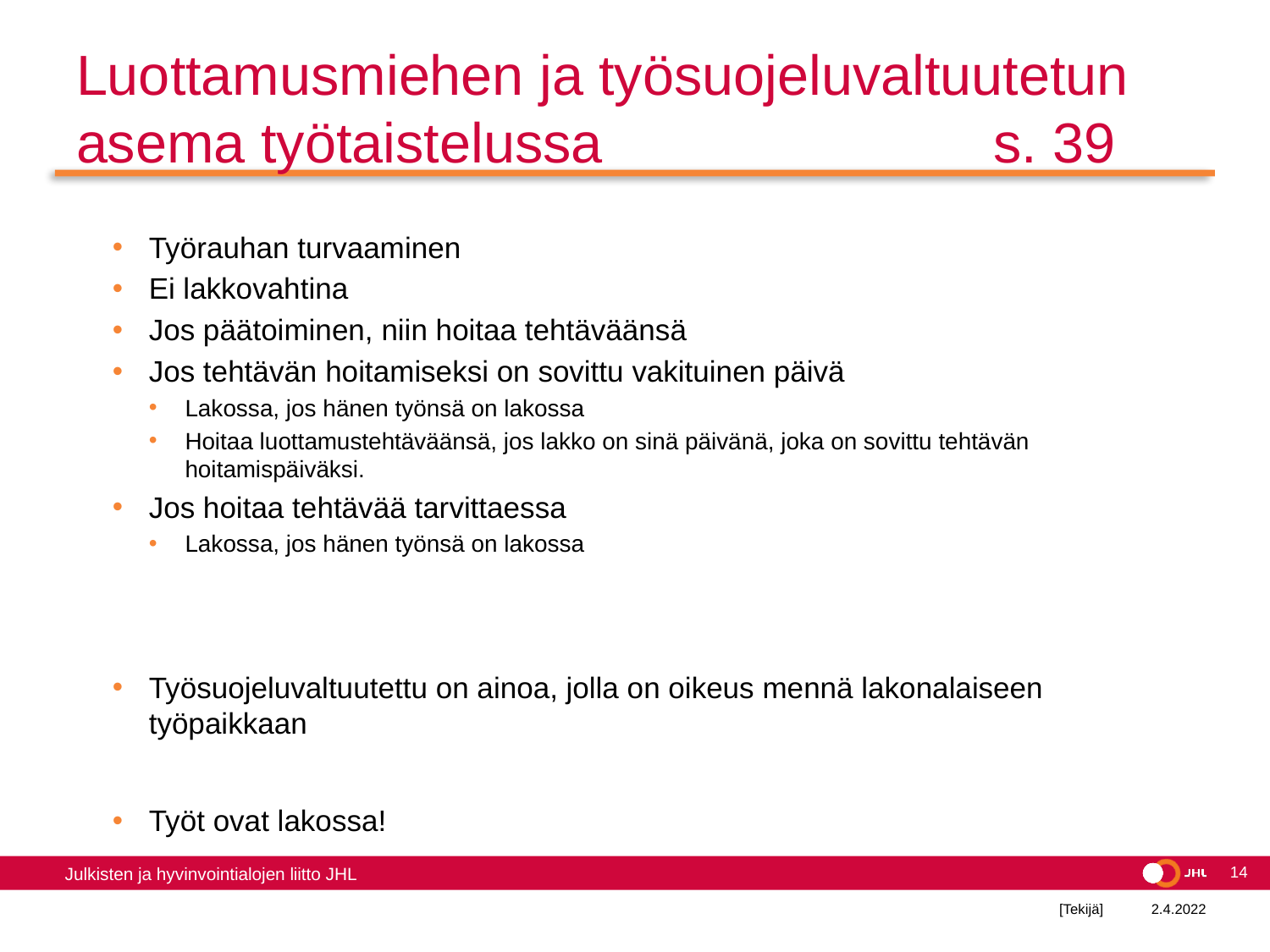

# Luottamusmiehen ja työsuojeluvaltuutetun asema työtaistelussa                         s. 39
Työrauhan turvaaminen
Ei lakkovahtina
Jos päätoiminen, niin hoitaa tehtäväänsä
Jos tehtävän hoitamiseksi on sovittu vakituinen päivä
Lakossa, jos hänen työnsä on lakossa
Hoitaa luottamustehtäväänsä, jos lakko on sinä päivänä, joka on sovittu tehtävän hoitamispäiväksi.
Jos hoitaa tehtävää tarvittaessa
Lakossa, jos hänen työnsä on lakossa

Työsuojeluvaltuutettu on ainoa, jolla on oikeus mennä lakonalaiseen työpaikkaan

Työt ovat lakossa!
14
[Tekijä]
2.4.2022